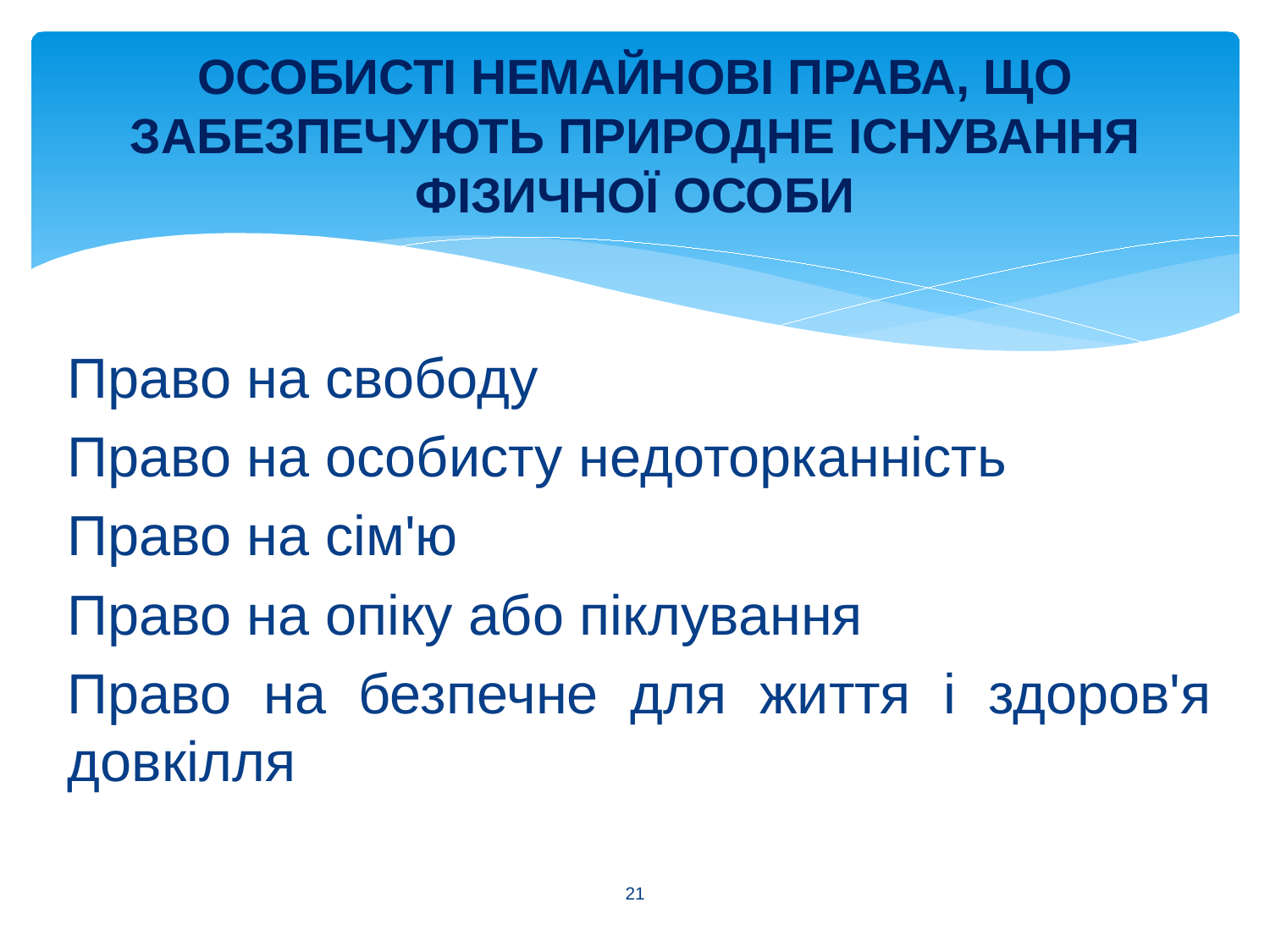

# ОСОБИСТІ НЕМАЙНОВІ ПРАВА, ЩО ЗАБЕЗПЕЧУЮТЬ ПРИРОДНЕ ІСНУВАННЯ ФІЗИЧНОЇ ОСОБИ

Право на свободу
Право на особисту недоторканність
Право на сім'ю
Право на опіку або піклування
Право на безпечне для життя і здоров'я довкілля

21